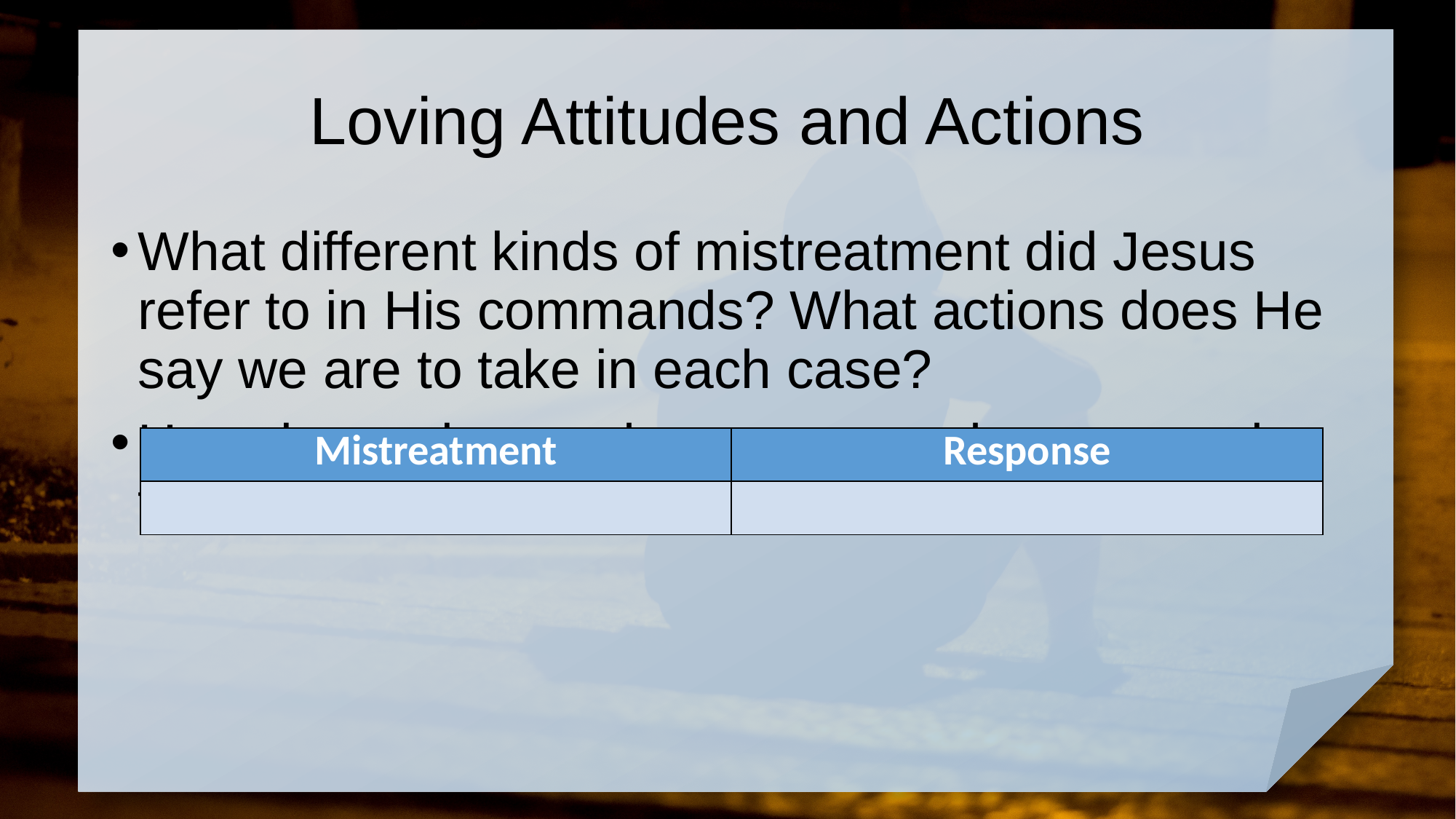

# Loving Attitudes and Actions
What different kinds of mistreatment did Jesus refer to in His commands? What actions does He say we are to take in each case?
How do you know when someone has crossed the line and become your enemy?

| Mistreatment | Response |
| --- | --- |
|  |  |